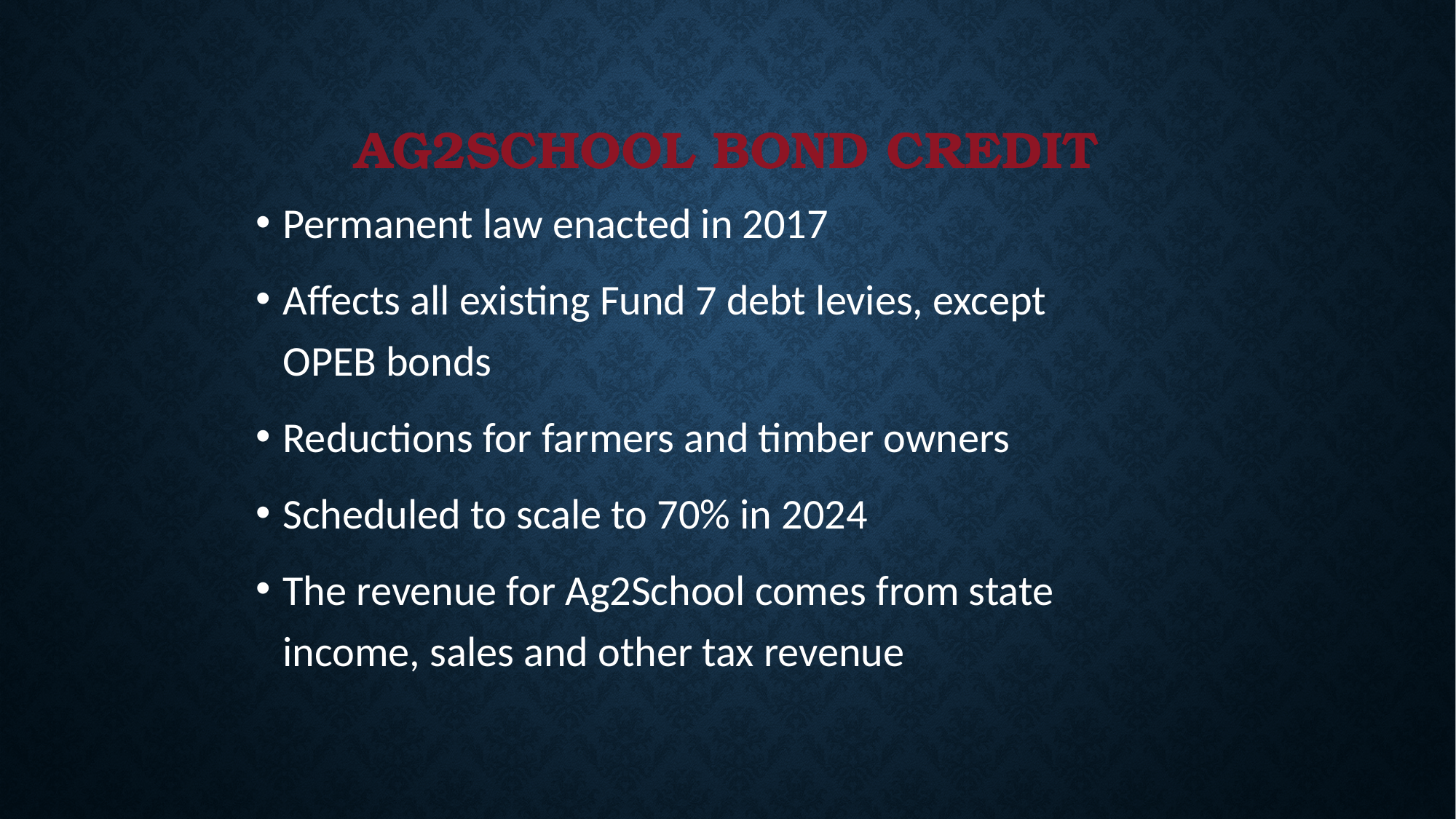

# AG2SCHOOL BOND CREDIT
Permanent law enacted in 2017
Affects all existing Fund 7 debt levies, except OPEB bonds
Reductions for farmers and timber owners
Scheduled to scale to 70% in 2024
The revenue for Ag2School comes from state income, sales and other tax revenue